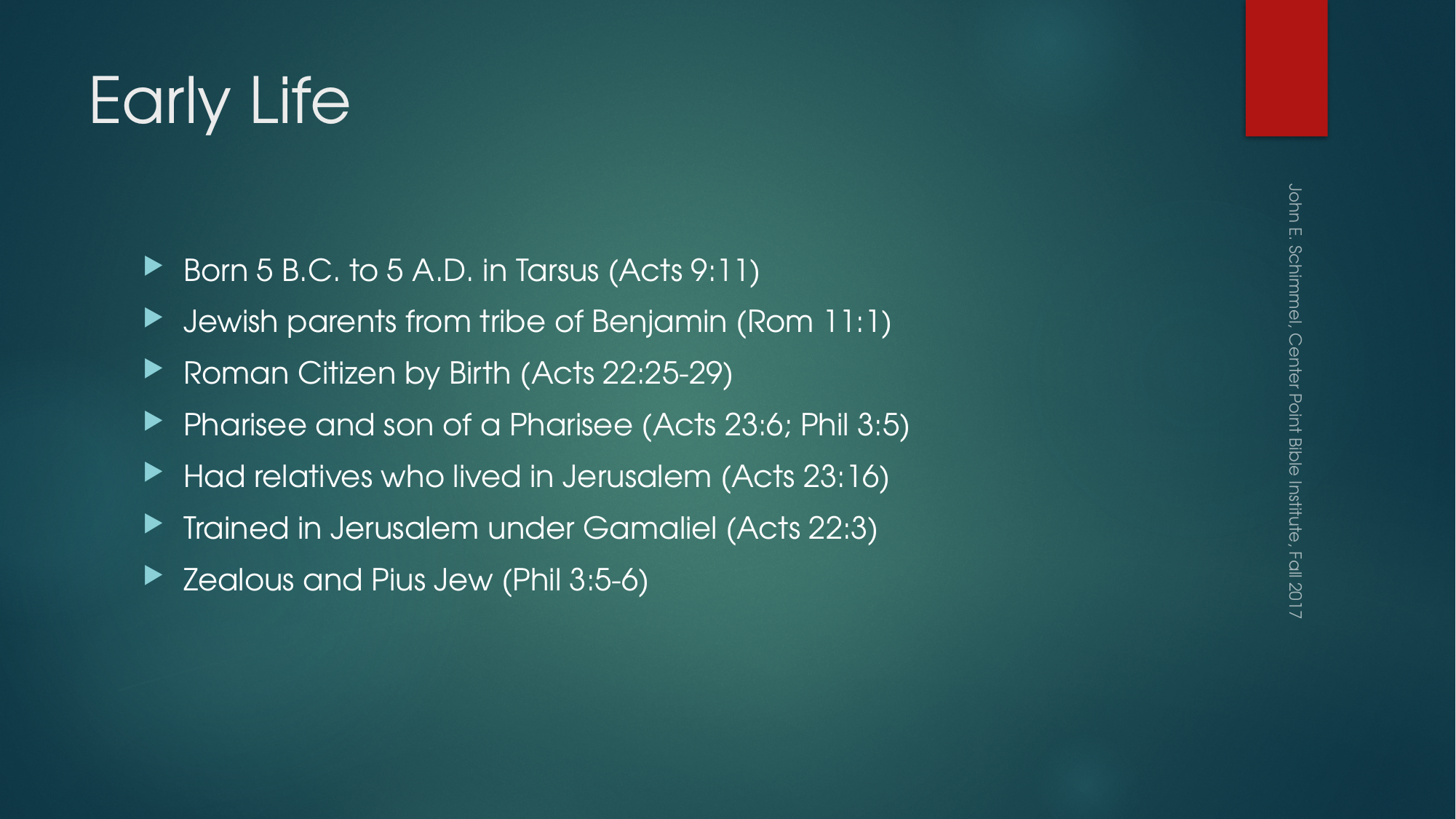

# Early Life
Born 5 b.c. to 5 a.d. in Tarsus (Acts 9:11)
Jewish parents from tribe of Benjamin (Rom 11:1)
Roman Citizen by Birth (Acts 22:25-29)
Pharisee and son of a Pharisee (Acts 23:6; Phil 3:5)
Had relatives who lived in Jerusalem (Acts 23:16)
Trained in Jerusalem under Gamaliel (Acts 22:3)
Zealous and Pius Jew (Phil 3:5-6)
John E. Schimmel, Center Point Bible Institute, Fall 2017